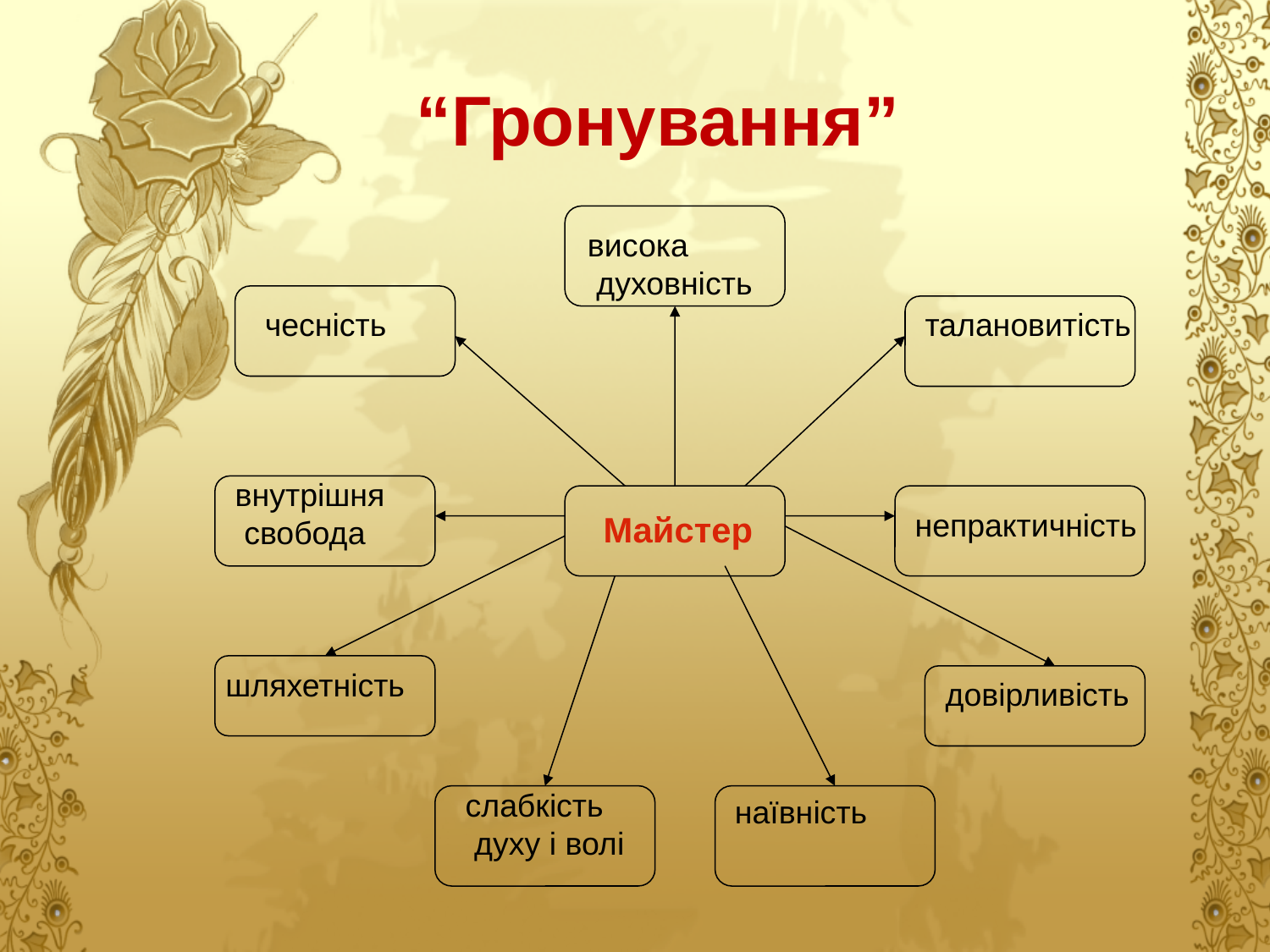

# “Гронування”

висока
 духовність

чесність
талановитість

внутрішня
 свобода

непрактичність
Майстер

шляхетність

довірливість
слабкість
 духу і волі

наївність